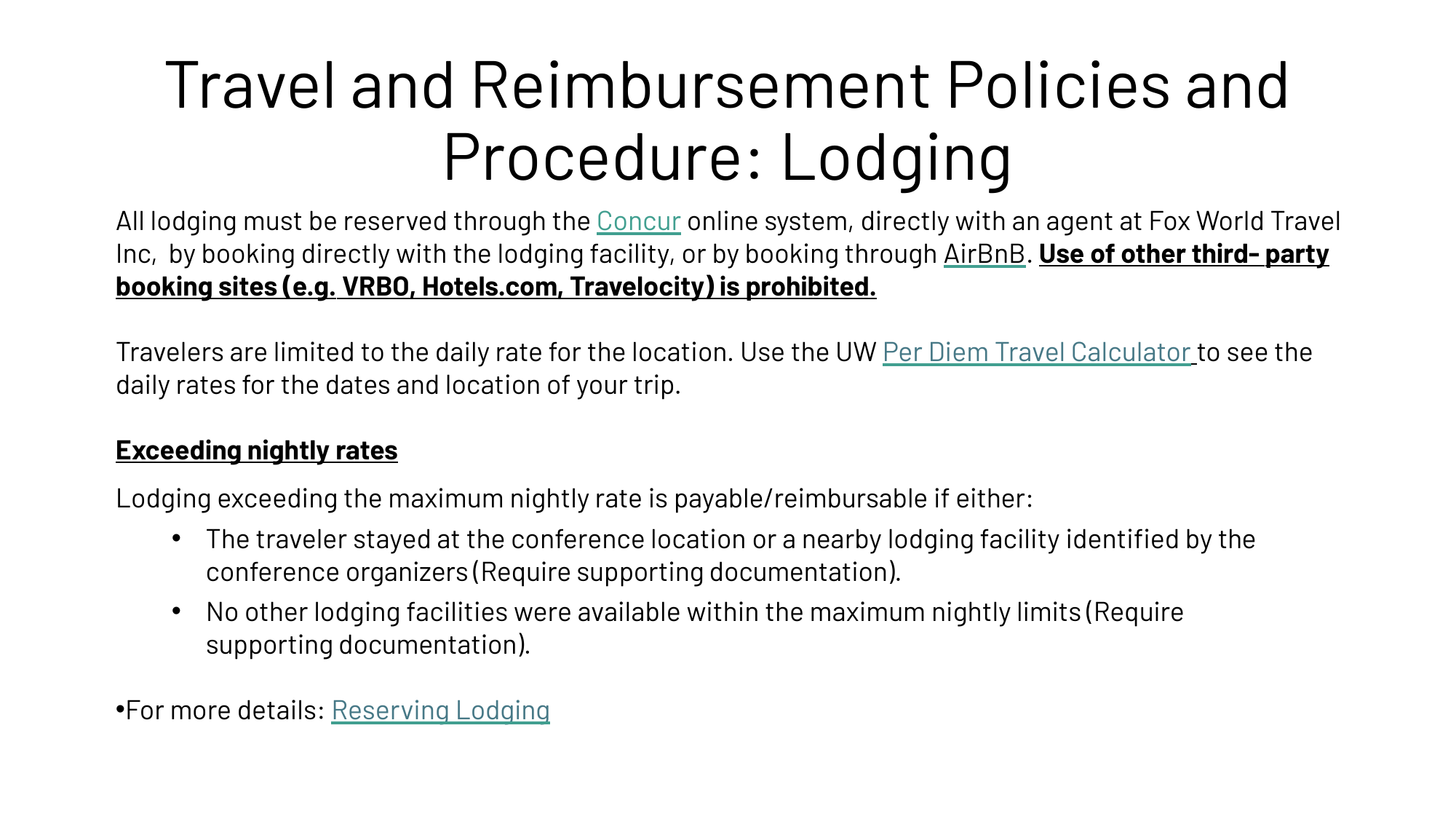

# Travel and Reimbursement Policies and Procedure: Lodging
All lodging must be reserved through the Concur online system, directly with an agent at Fox World Travel Inc, by booking directly with the lodging facility, or by booking through AirBnB. Use of other third- party booking sites (e.g. VRBO, Hotels.com, Travelocity) is prohibited.
Travelers are limited to the daily rate for the location. Use the UW Per Diem Travel Calculator to see the daily rates for the dates and location of your trip.
Exceeding nightly rates
Lodging exceeding the maximum nightly rate is payable/reimbursable if either:
The traveler stayed at the conference location or a nearby lodging facility identified by the conference organizers (Require supporting documentation).
No other lodging facilities were available within the maximum nightly limits (Require supporting documentation).
For more details: Reserving Lodging